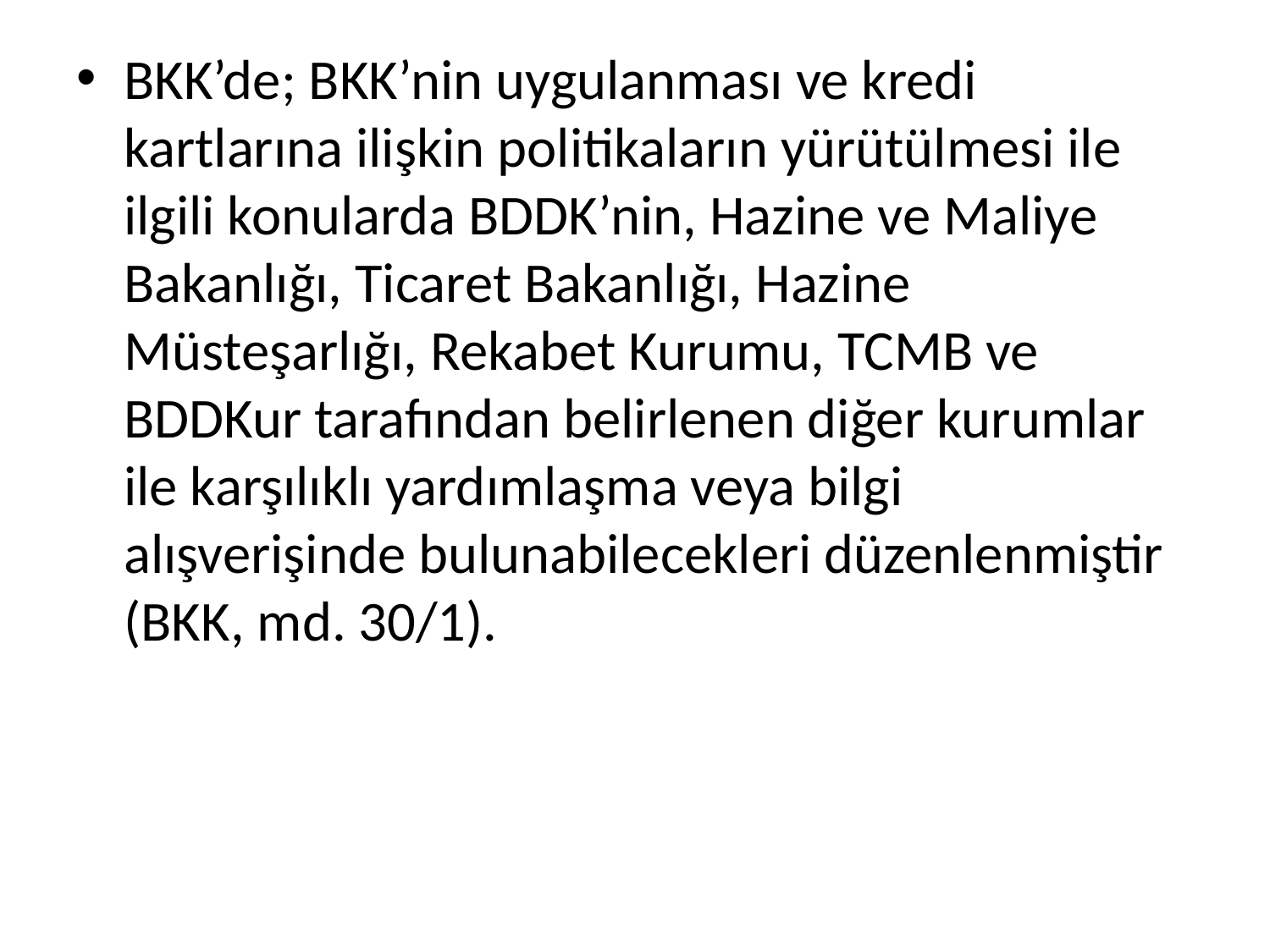

BKK’de; BKK’nin uygulanması ve kredi kartlarına ilişkin politikaların yürütülmesi ile ilgili konularda BDDK’nin, Hazine ve Maliye Bakanlığı, Ticaret Bakanlığı, Hazine Müsteşarlığı, Rekabet Kurumu, TCMB ve BDDKur tarafından belirlenen diğer kurumlar ile karşılıklı yardımlaşma veya bilgi alışverişinde bulunabilecekleri düzenlenmiştir (BKK, md. 30/1).